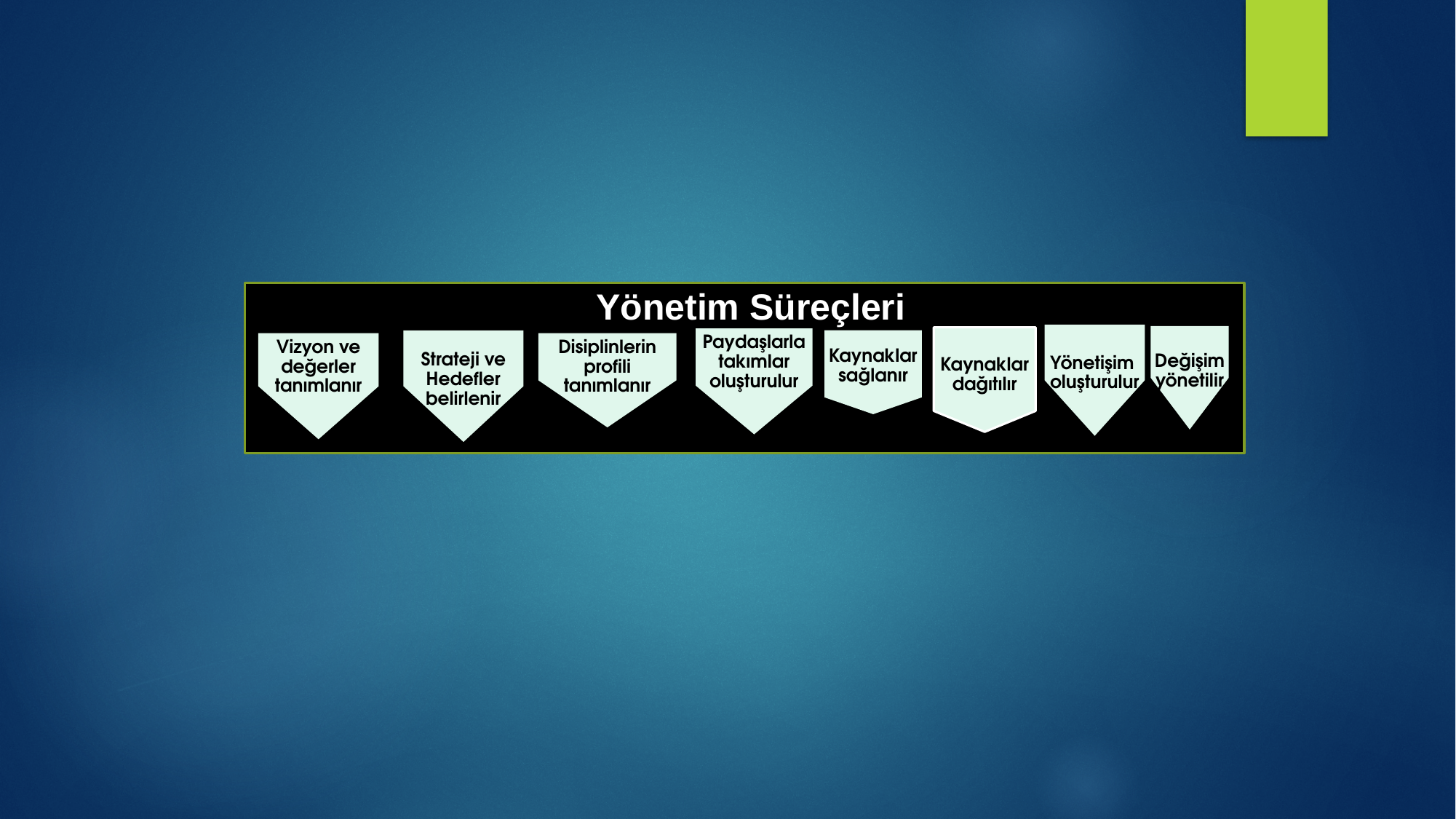

Disiplinlerin profili tanımlanır
Paydaşlarla takımlar oluşturulur
Vizyon ve değerler tanımlanır

Strateji ve Hedefler belirlenir
Kaynaklar sağlanır
Kaynaklar dağıtılır
Yönetişim  oluşturulur
Değişim yönetilir
Yönetim Süreçleri